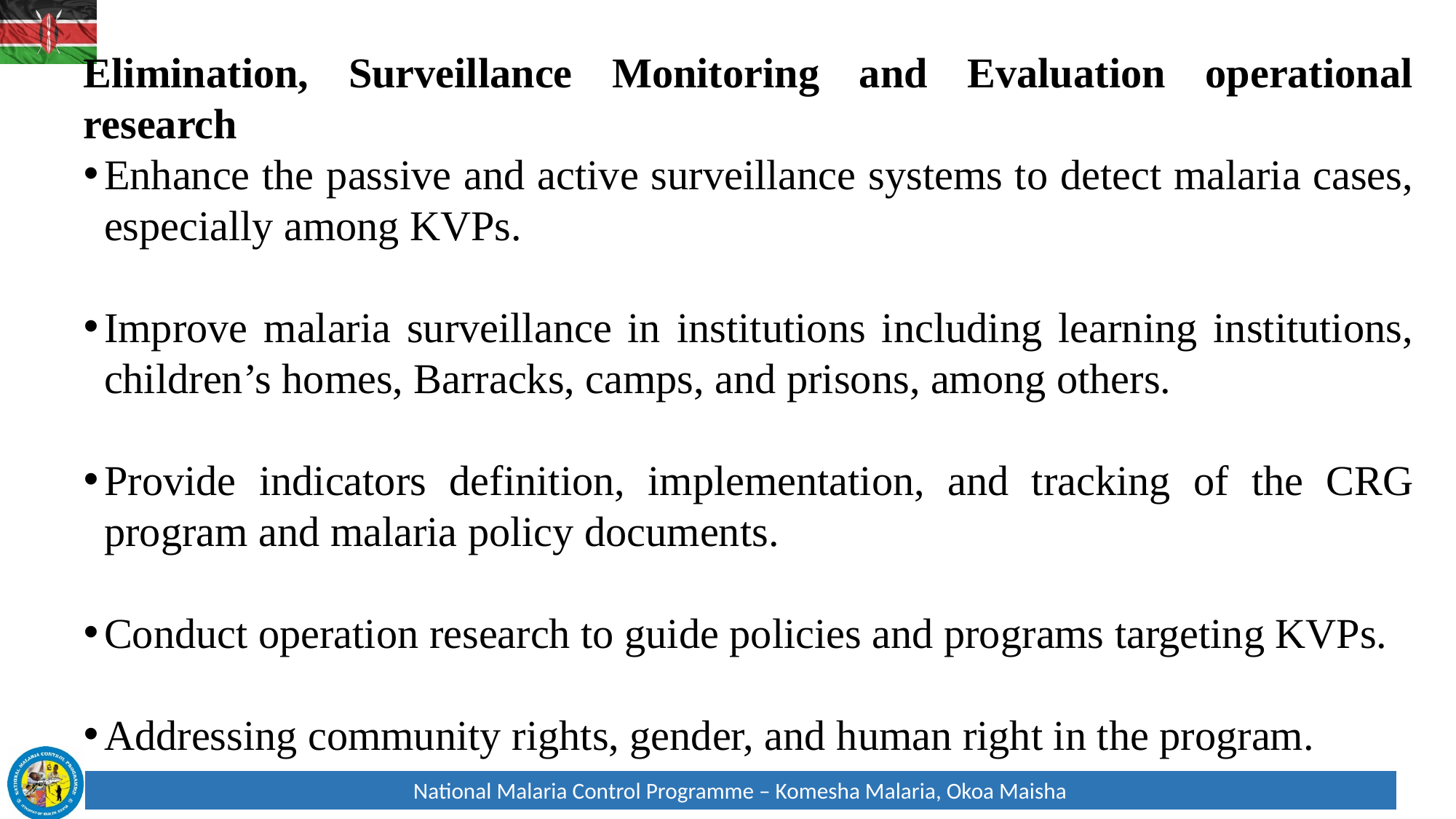

Elimination, Surveillance Monitoring and Evaluation operational research
Enhance the passive and active surveillance systems to detect malaria cases, especially among KVPs.

Improve malaria surveillance in institutions including learning institutions, children’s homes, Barracks, camps, and prisons, among others.

Provide indicators definition, implementation, and tracking of the CRG program and malaria policy documents.

Conduct operation research to guide policies and programs targeting KVPs.

Addressing community rights, gender, and human right in the program.